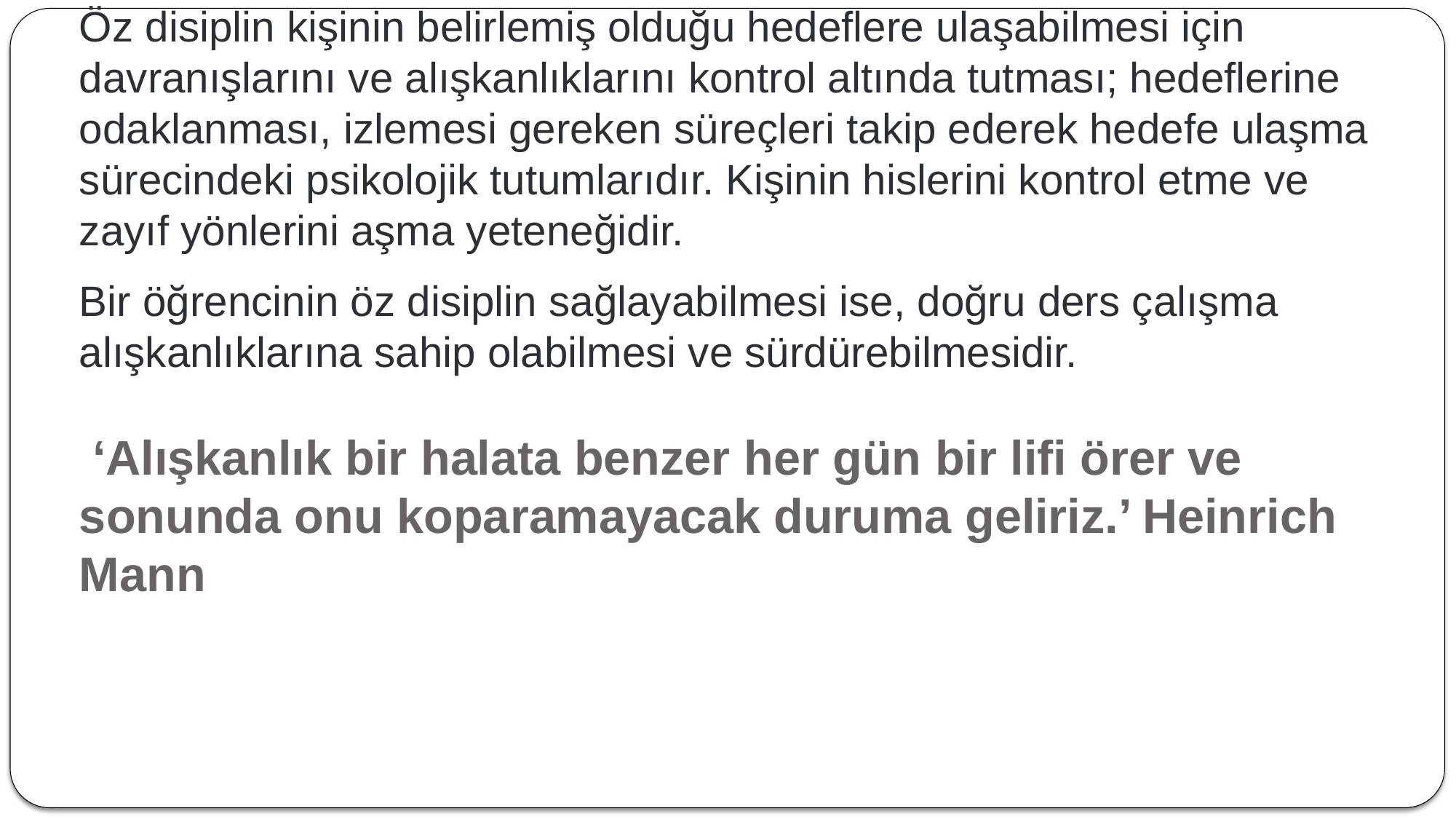

# ÖZ DİSİPLİN NE DEMEKTİR? Öz disiplin kişinin belirlemiş olduğu hedeflere ulaşabilmesi için davranışlarını ve alışkanlıklarını kontrol altında tutması; hedeflerine odaklanması, izlemesi gereken süreçleri takip ederek hedefe ulaşma sürecindeki psikolojik tutumlarıdır. Kişinin hislerini kontrol etme ve zayıf yönlerini aşma yeteneğidir.   Bir öğrencinin öz disiplin sağlayabilmesi ise, doğru ders çalışma alışkanlıklarına sahip olabilmesi ve sürdürebilmesidir. ‘Alışkanlık bir halata benzer her gün bir lifi örer ve sonunda onu koparamayacak duruma geliriz.’ Heinrich Mann